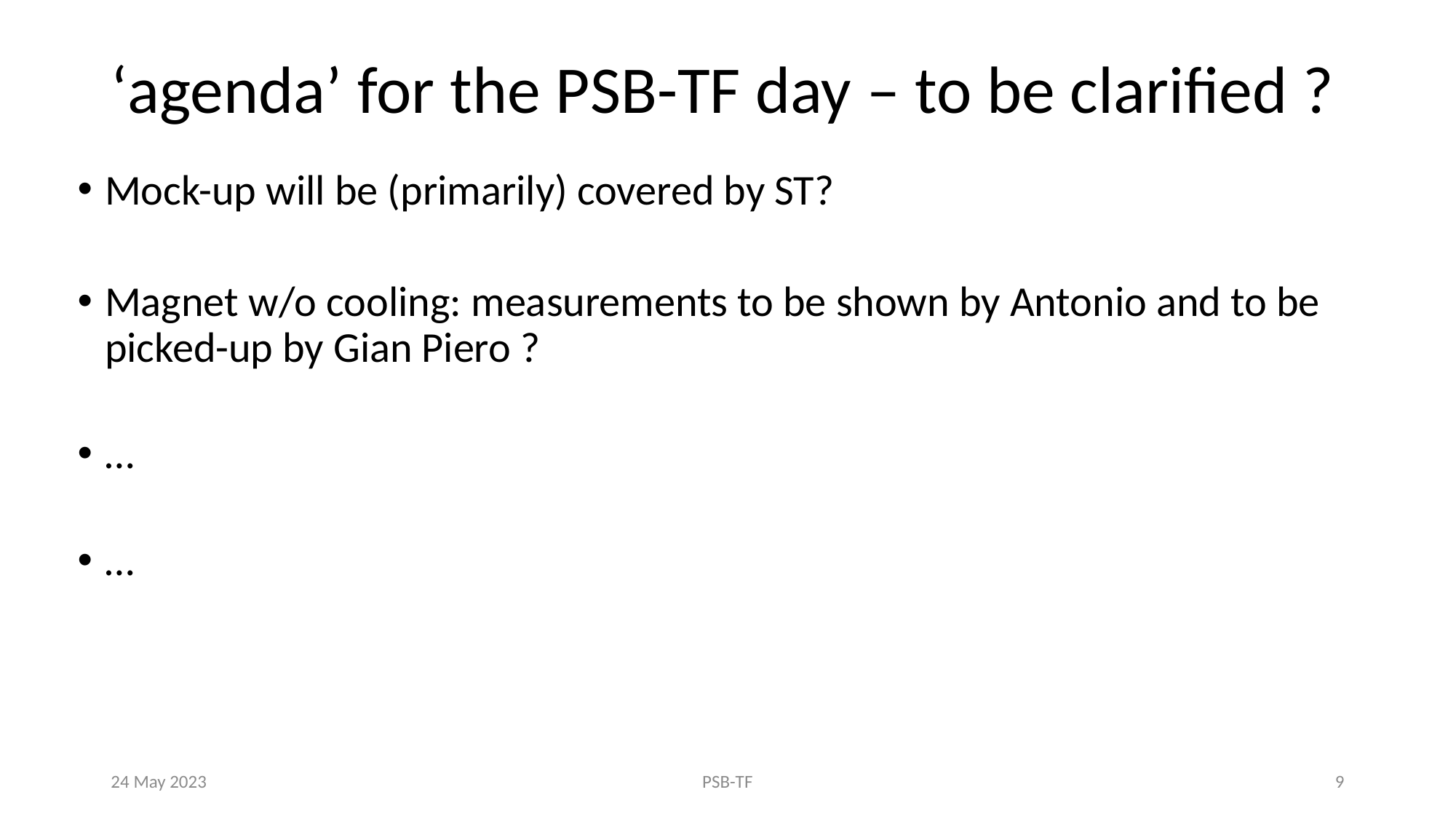

# ‘agenda’ for the PSB-TF day – to be clarified ?
Mock-up will be (primarily) covered by ST?
Magnet w/o cooling: measurements to be shown by Antonio and to be picked-up by Gian Piero ?
…
…

24 May 2023
PSB-TF
9